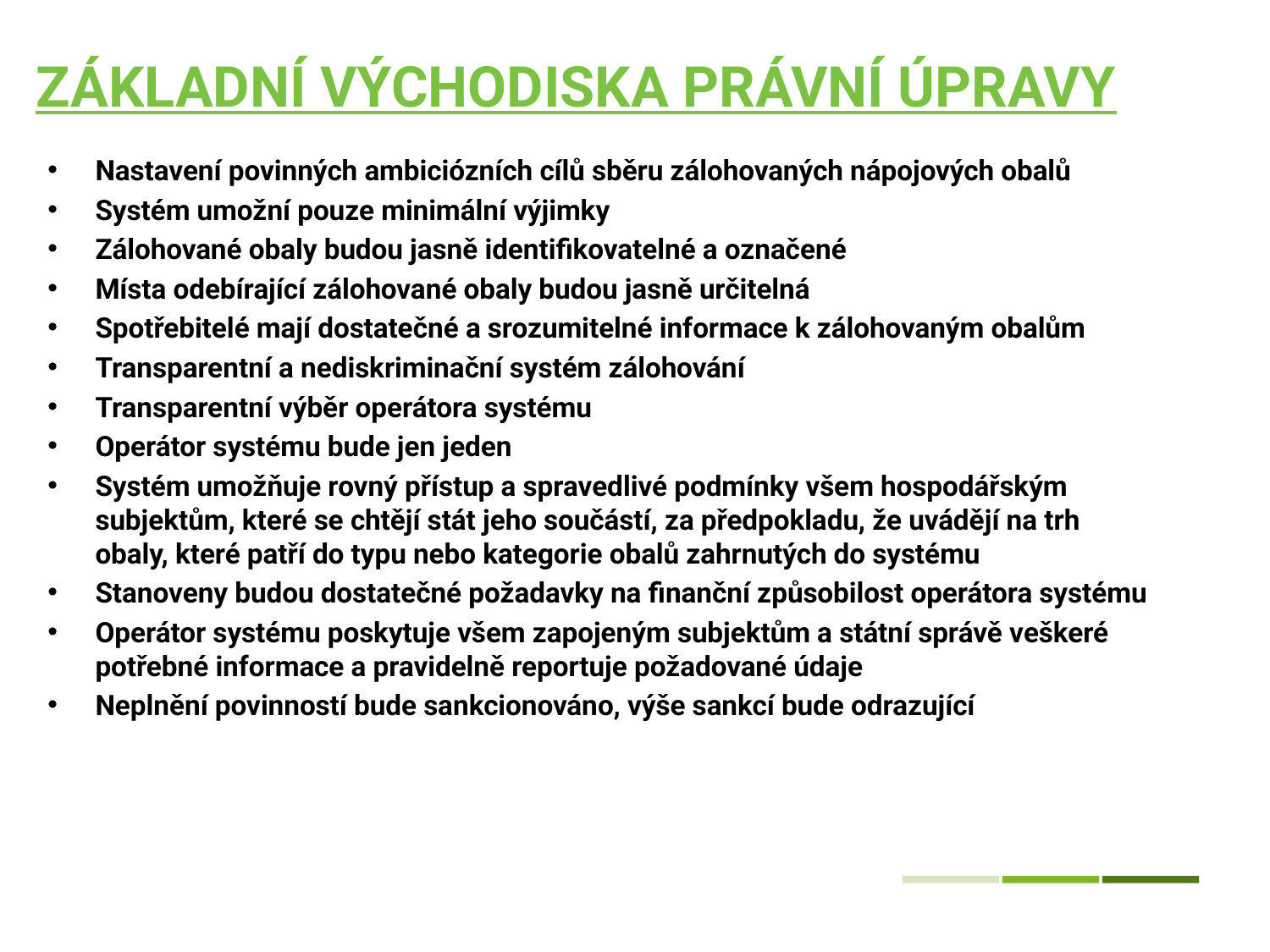

# Základní východiska právní úpravy
Nastavení povinných ambiciózních cílů sběru zálohovaných nápojových obalů
Systém umožní pouze minimální výjimky
Zálohované obaly budou jasně identifikovatelné a označené
Místa odebírající zálohované obaly budou jasně určitelná
Spotřebitelé mají dostatečné a srozumitelné informace k zálohovaným obalům
Transparentní a nediskriminační systém zálohování
Transparentní výběr operátora systému
Operátor systému bude jen jeden
Systém umožňuje rovný přístup a spravedlivé podmínky všem hospodářským subjektům, které se chtějí stát jeho součástí, za předpokladu, že uvádějí na trh obaly, které patří do typu nebo kategorie obalů zahrnutých do systému
Stanoveny budou dostatečné požadavky na finanční způsobilost operátora systému
Operátor systému poskytuje všem zapojeným subjektům a státní správě veškeré potřebné informace a pravidelně reportuje požadované údaje
Neplnění povinností bude sankcionováno, výše sankcí bude odrazující